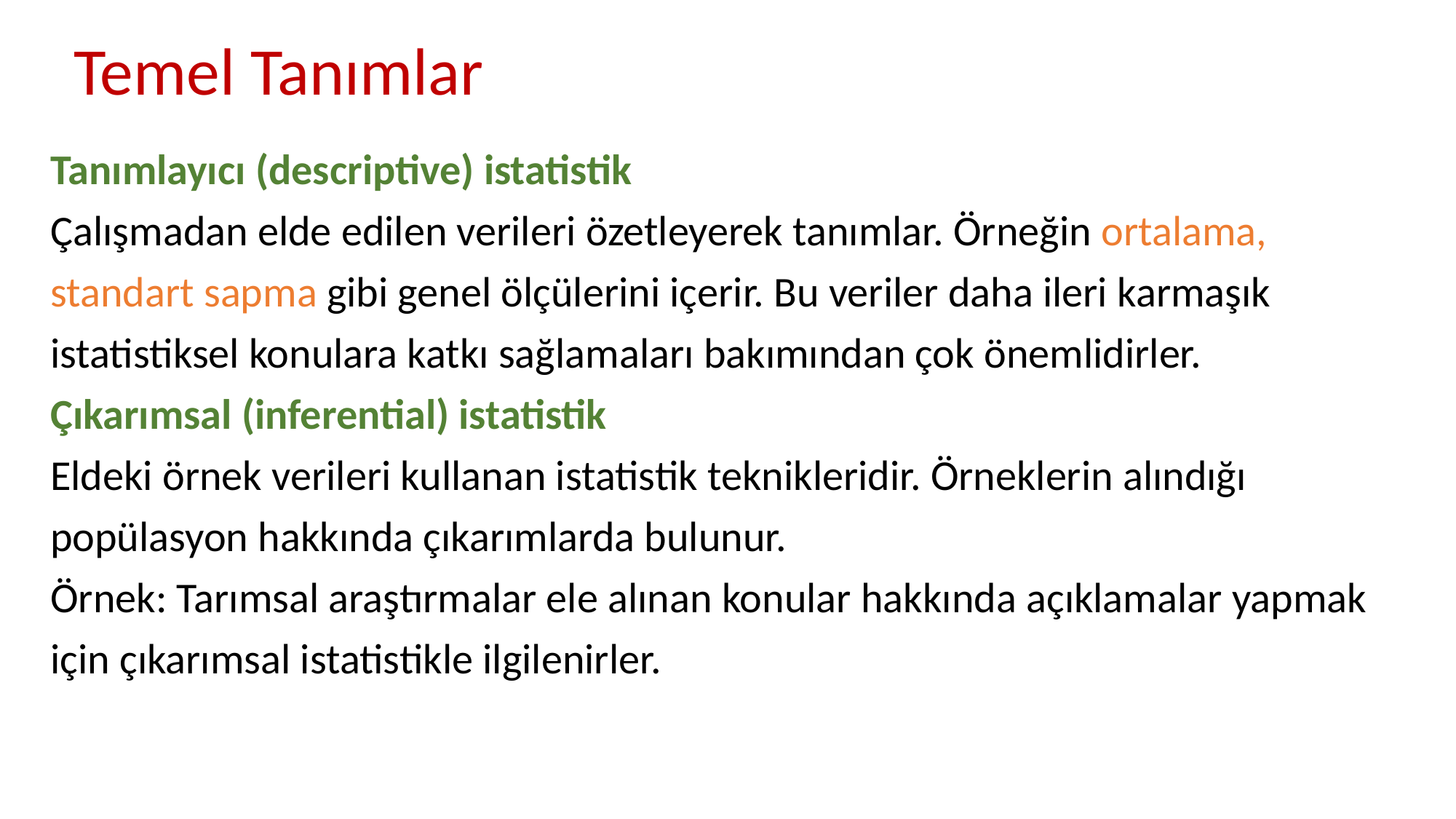

# Temel Tanımlar
Tanımlayıcı (descriptive) istatistik
Çalışmadan elde edilen verileri özetleyerek tanımlar. Örneğin ortalama, standart sapma gibi genel ölçülerini içerir. Bu veriler daha ileri karmaşık istatistiksel konulara katkı sağlamaları bakımından çok önemlidirler.
Çıkarımsal (inferential) istatistik
Eldeki örnek verileri kullanan istatistik teknikleridir. Örneklerin alındığı popülasyon hakkında çıkarımlarda bulunur.
Örnek: Tarımsal araştırmalar ele alınan konular hakkında açıklamalar yapmak için çıkarımsal istatistikle ilgilenirler.